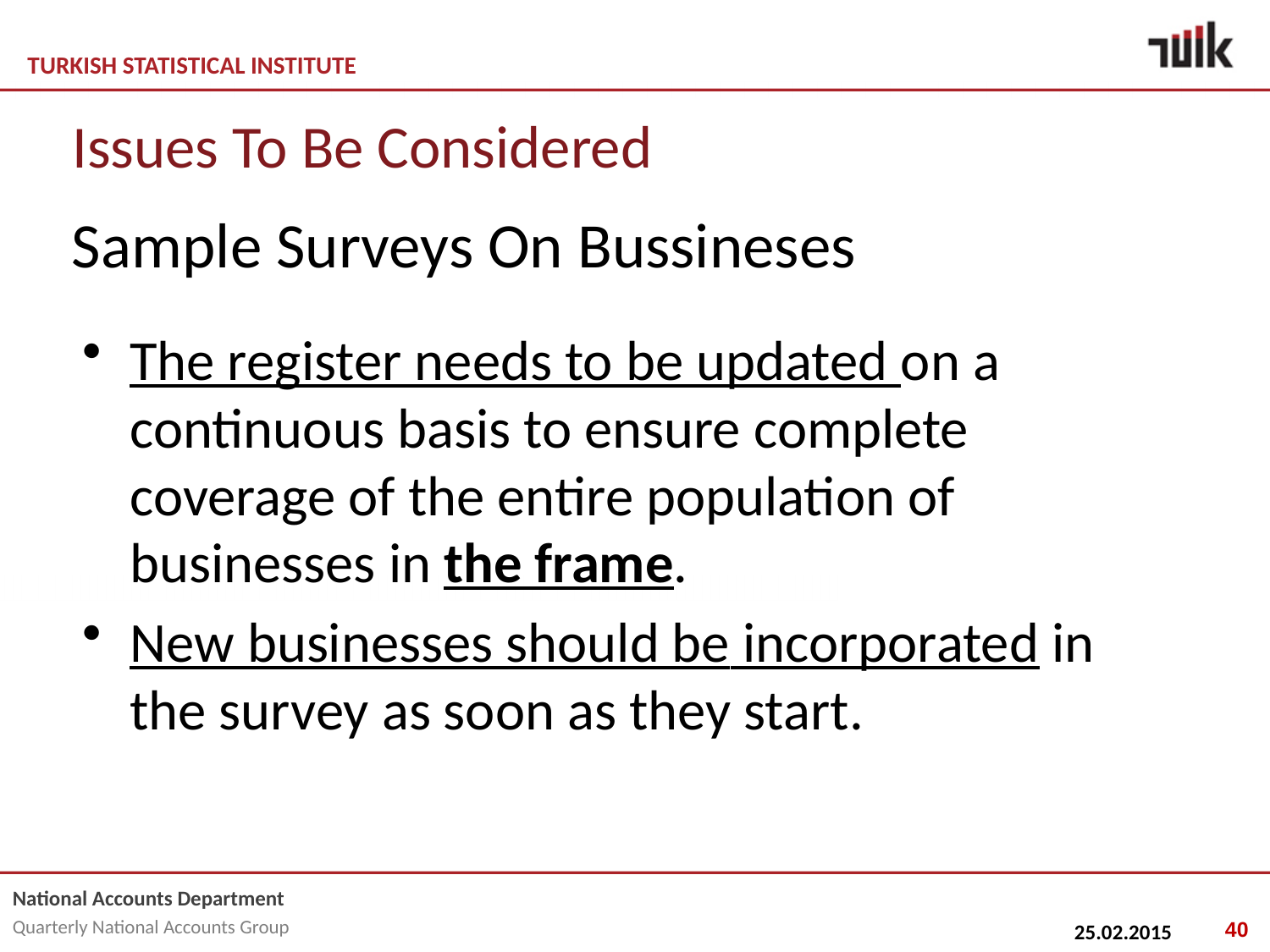

# Issues To Be Considered
Sample Surveys On Bussineses
The register needs to be updated on a continuous basis to ensure complete coverage of the entire population of businesses in the frame.
New businesses should be incorporated in the survey as soon as they start.
40
25.02.2015